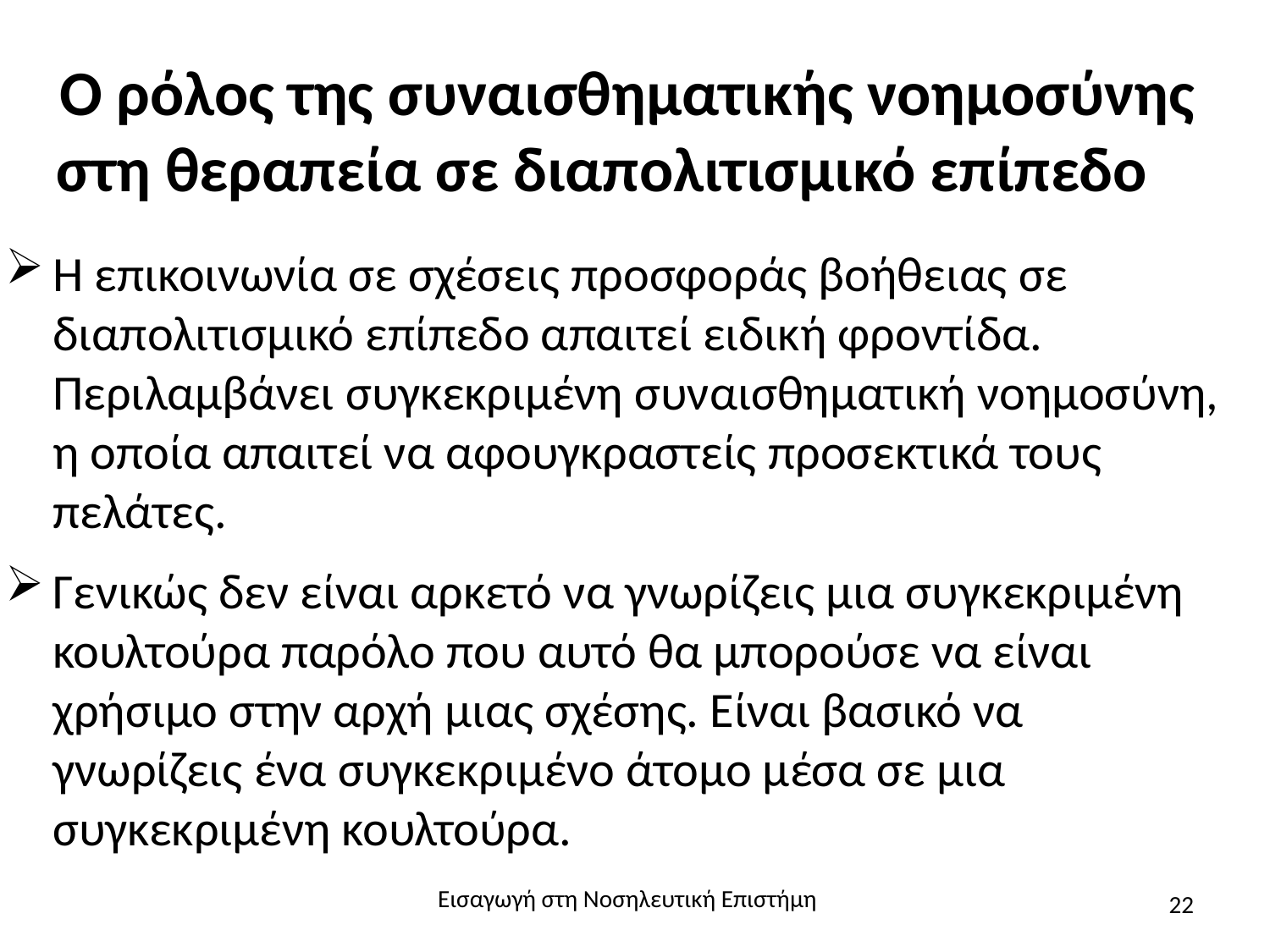

# Ο ρόλος της συναισθηματικής νοημοσύνης στη θεραπεία σε διαπολιτισμικό επίπεδο
Η επικοινωνία σε σχέσεις προσφοράς βοήθειας σε διαπολιτισμικό επίπεδο απαιτεί ειδική φροντίδα. Περιλαμβάνει συγκεκριμένη συναισθηματική νοημοσύνη, η οποία απαιτεί να αφουγκραστείς προσεκτικά τους πελάτες.
Γενικώς δεν είναι αρκετό να γνωρίζεις μια συγκεκριμένη κουλτούρα παρόλο που αυτό θα μπορούσε να είναι χρήσιμο στην αρχή μιας σχέσης. Είναι βασικό να γνωρίζεις ένα συγκεκριμένο άτομο μέσα σε μια συγκεκριμένη κουλτούρα.

Εισαγωγή στη Νοσηλευτική Επιστήμη

22